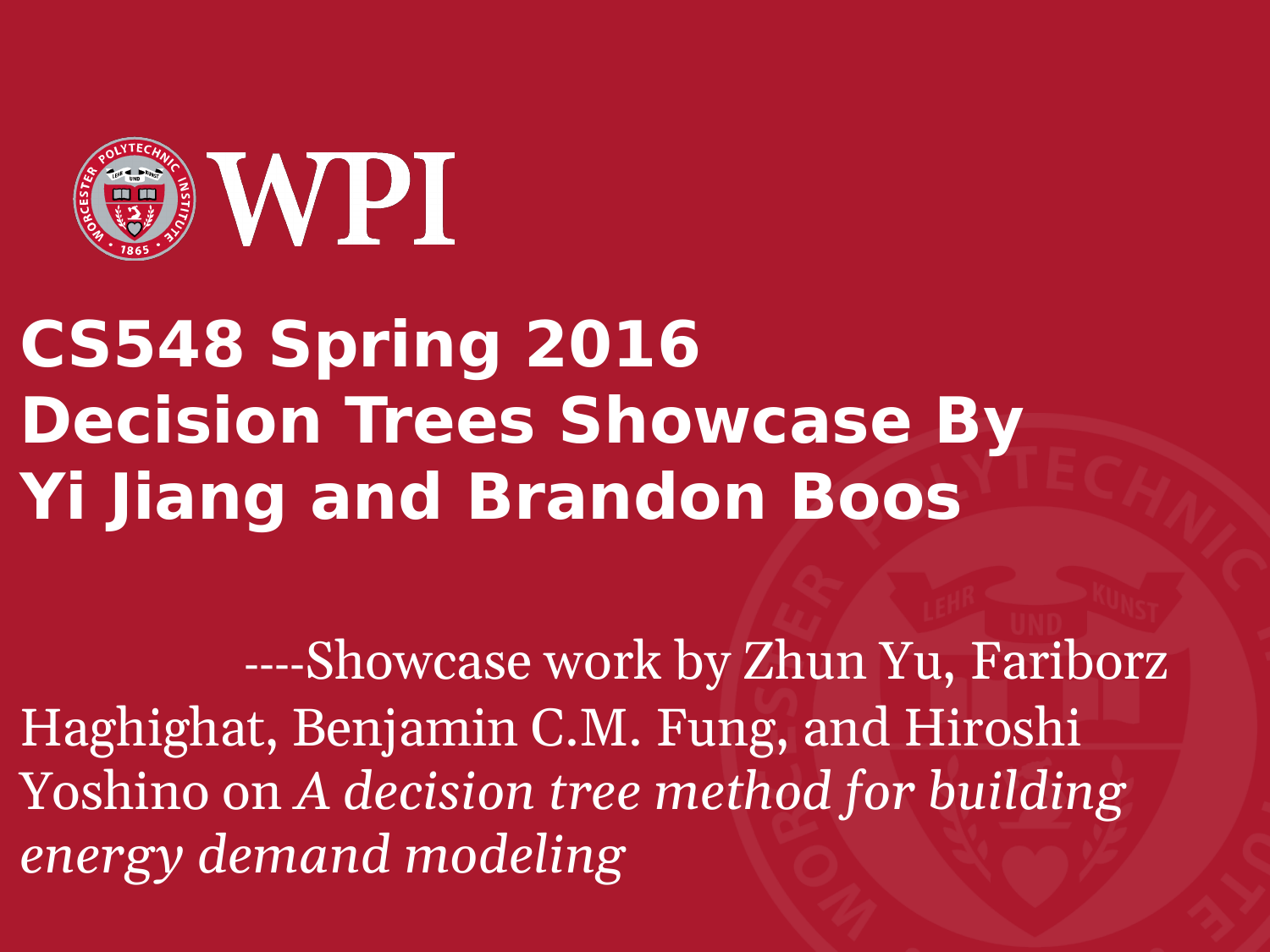

# CS548 Spring 2016
Decision Trees Showcase By
Yi Jiang and Brandon Boos
          ----Showcase work by Zhun Yu, Fariborz Haghighat, Benjamin C.M. Fung, and Hiroshi Yoshino on A decision tree method for building energy demand modeling